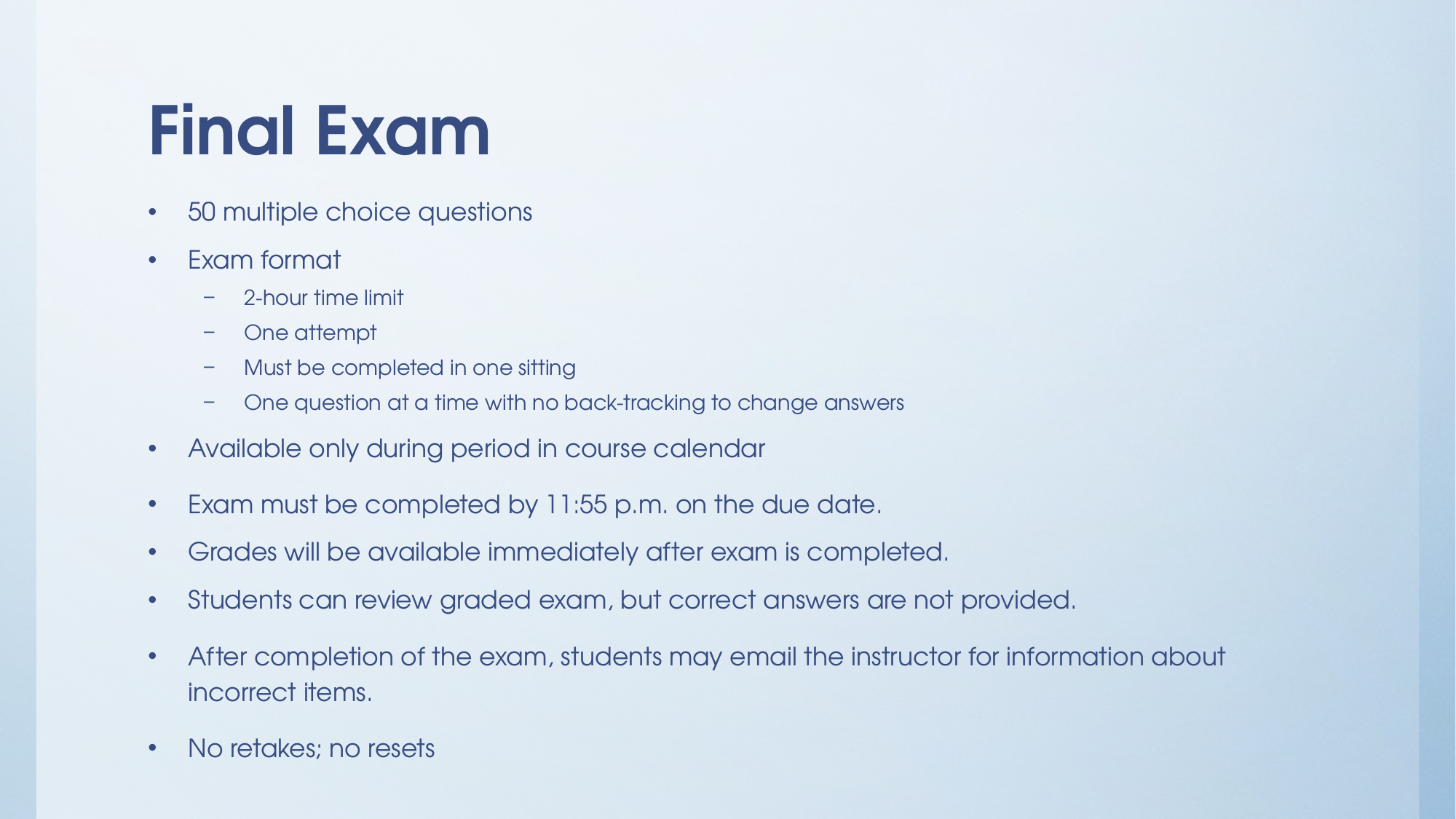

# Final Exam
50 multiple choice questions
Exam format
2-hour time limit
One attempt
Must be completed in one sitting
One question at a time with no back-tracking to change answers
Available only during period in course calendar
Exam must be completed by 11:55 p.m. on the due date.
Grades will be available immediately after exam is completed.
Students can review graded exam, but correct answers are not provided.
After completion of the exam, students may email the instructor for information about incorrect items.
No retakes; no resets